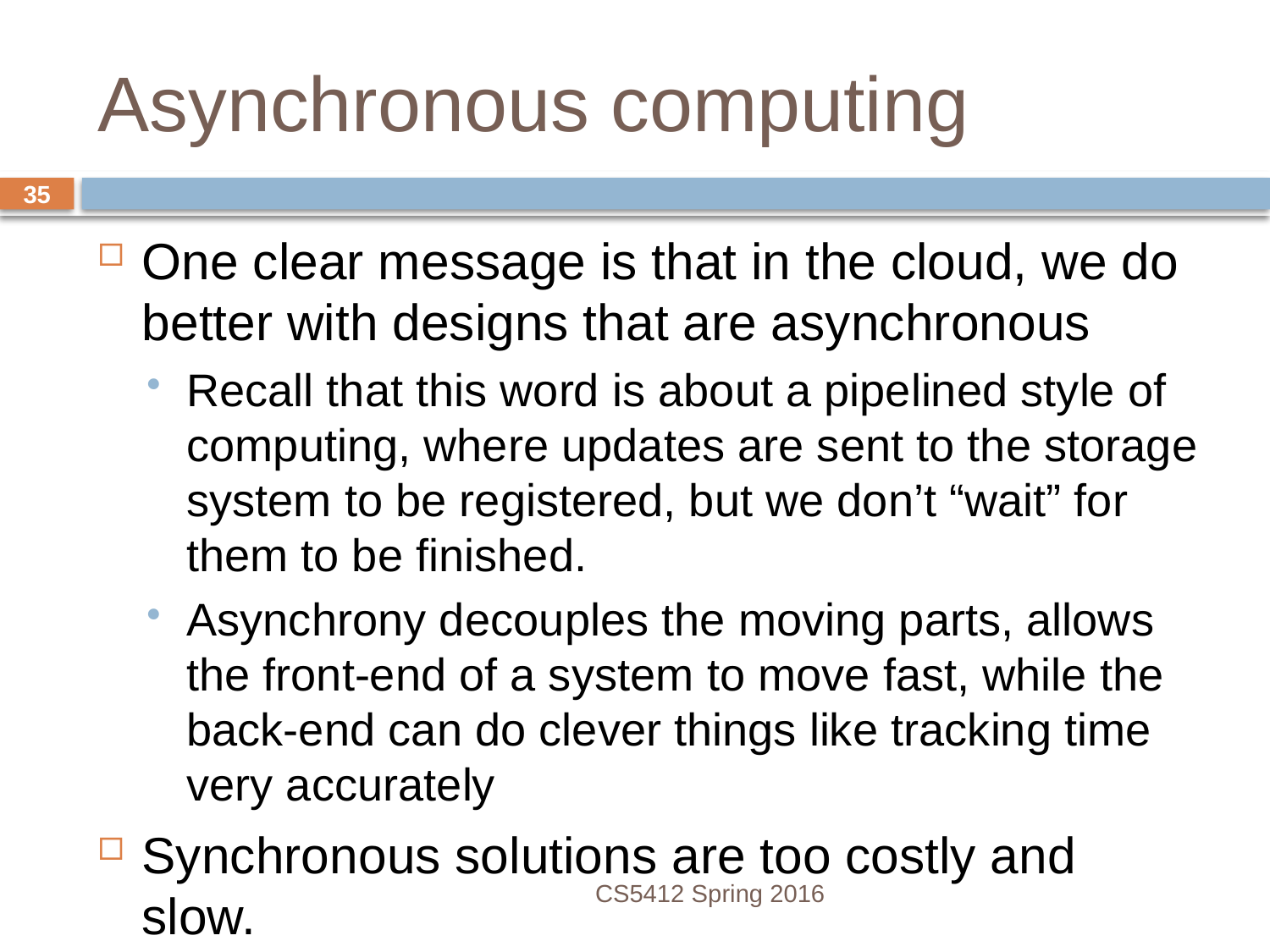

# Asynchronous computing
35
One clear message is that in the cloud, we do better with designs that are asynchronous
Recall that this word is about a pipelined style of computing, where updates are sent to the storage system to be registered, but we don’t “wait” for them to be finished.
Asynchrony decouples the moving parts, allows the front-end of a system to move fast, while the back-end can do clever things like tracking time very accurately
Synchronous solutions are too costly and slow.
CS5412 Spring 2016